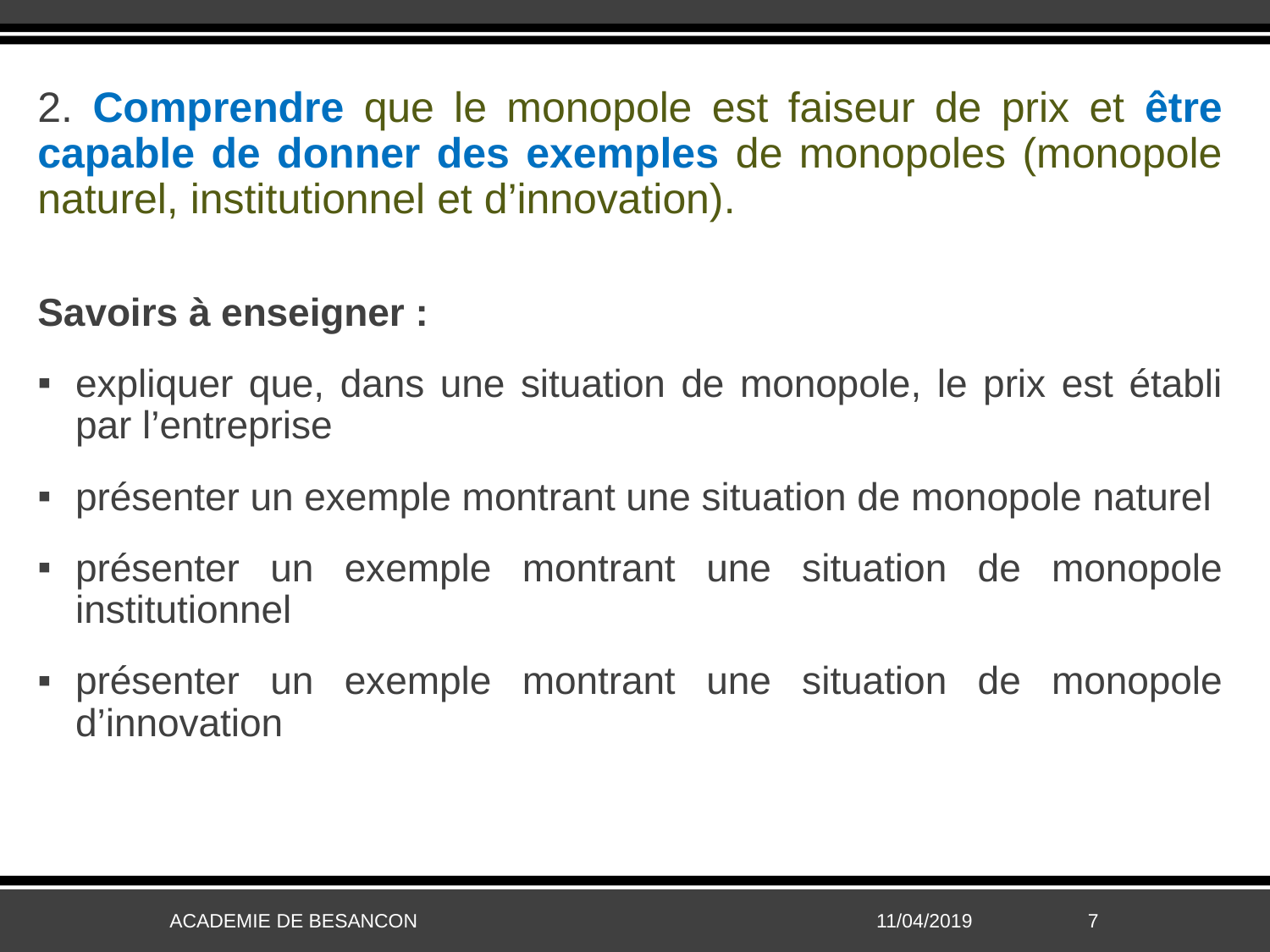

# 2. Comprendre que le monopole est faiseur de prix et être capable de donner des exemples de monopoles (monopole naturel, institutionnel et d’innovation).
Savoirs à enseigner :
expliquer que, dans une situation de monopole, le prix est établi par l’entreprise
présenter un exemple montrant une situation de monopole naturel
présenter un exemple montrant une situation de monopole institutionnel
présenter un exemple montrant une situation de monopole d’innovation

ACADEMIE DE BESANCON
11/04/2019
7